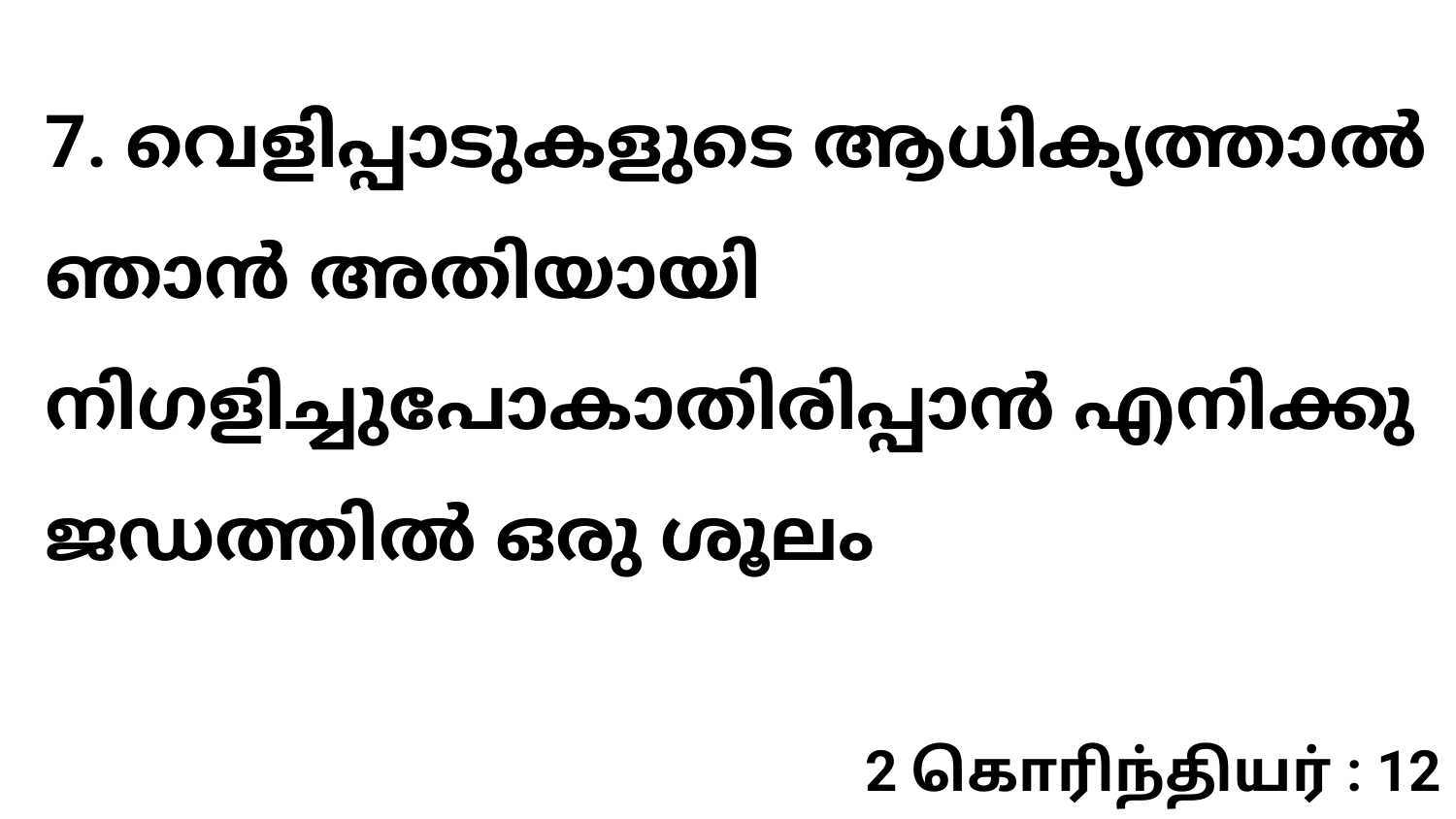

7. വെളിപ്പാടുകളുടെ ആധിക്യത്താൽ ഞാൻ അതിയായി നിഗളിച്ചുപോകാതിരിപ്പാൻ എനിക്കു ജഡത്തിൽ ഒരു ശൂലം
2 கொரிந்தியர் : 12